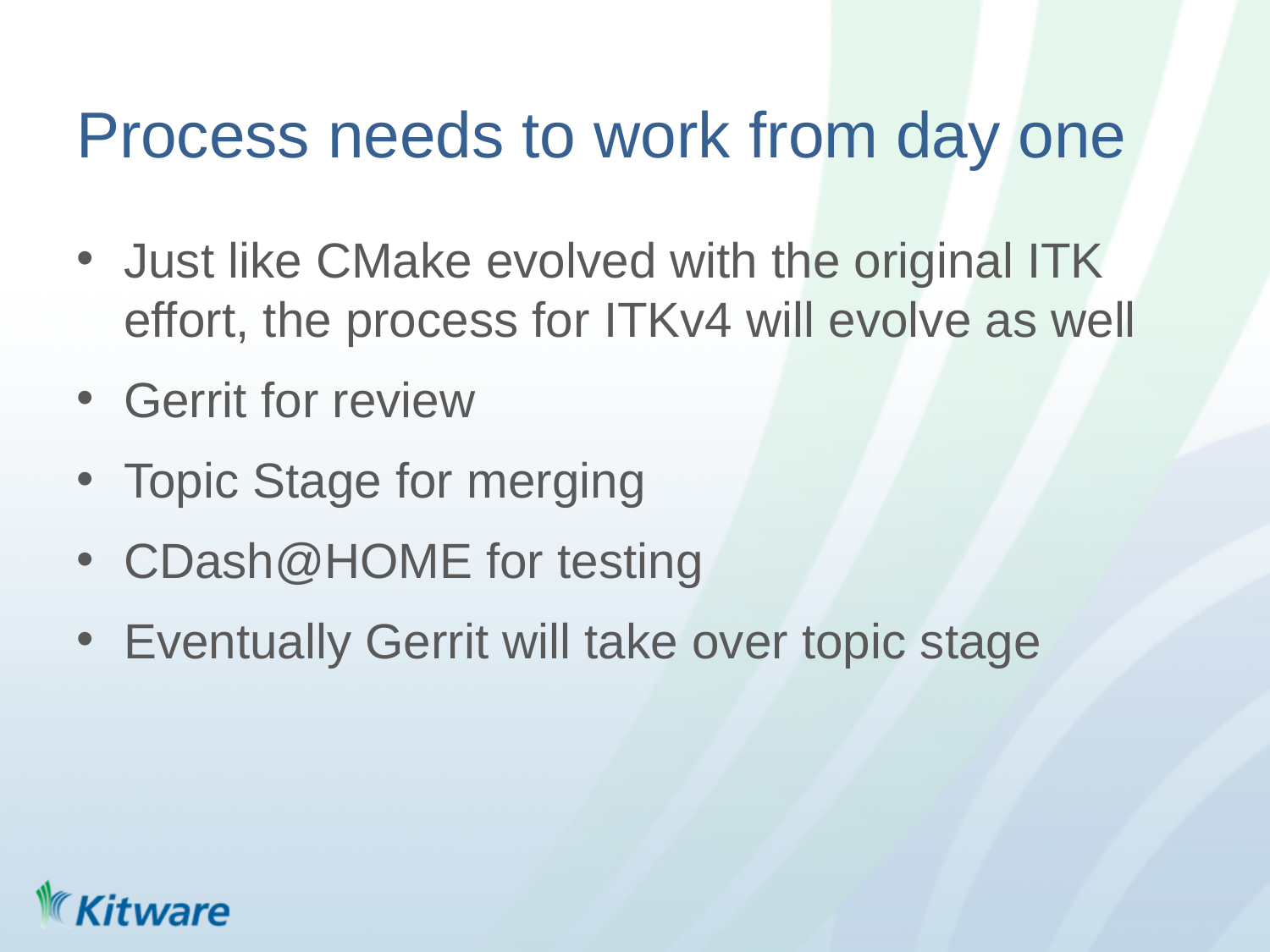

# Process needs to work from day one
Just like CMake evolved with the original ITK effort, the process for ITKv4 will evolve as well
Gerrit for review
Topic Stage for merging
CDash@HOME for testing
Eventually Gerrit will take over topic stage